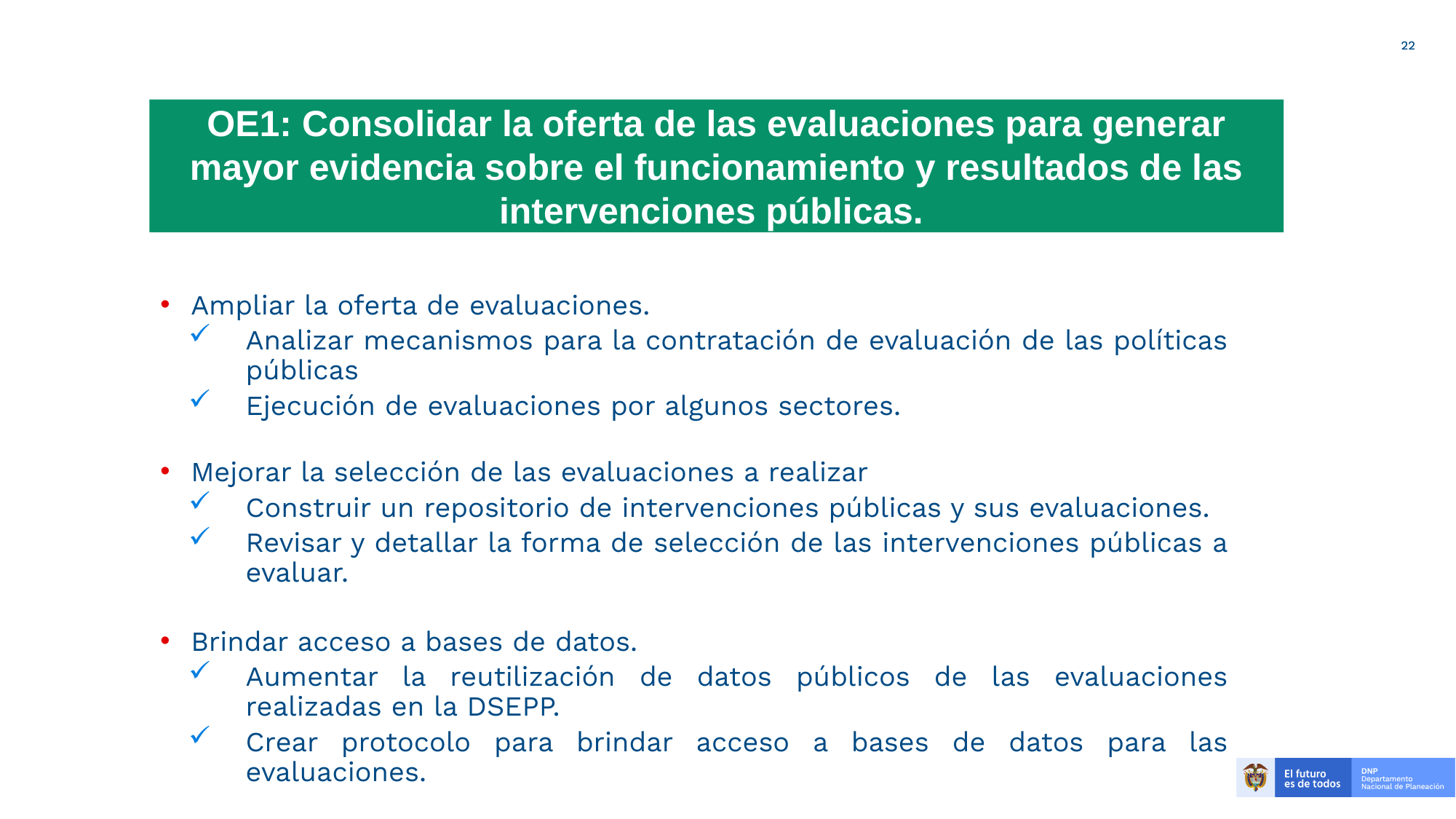

OE1: Consolidar la oferta de las evaluaciones para generar mayor evidencia sobre el funcionamiento y resultados de las intervenciones públicas.

Ampliar la oferta de evaluaciones.
Analizar mecanismos para la contratación de evaluación de las políticas públicas
Ejecución de evaluaciones por algunos sectores.

Mejorar la selección de las evaluaciones a realizar
Construir un repositorio de intervenciones públicas y sus evaluaciones.
Revisar y detallar la forma de selección de las intervenciones públicas a evaluar.

Brindar acceso a bases de datos.
Aumentar la reutilización de datos públicos de las evaluaciones realizadas en la DSEPP.
Crear protocolo para brindar acceso a bases de datos para las evaluaciones.